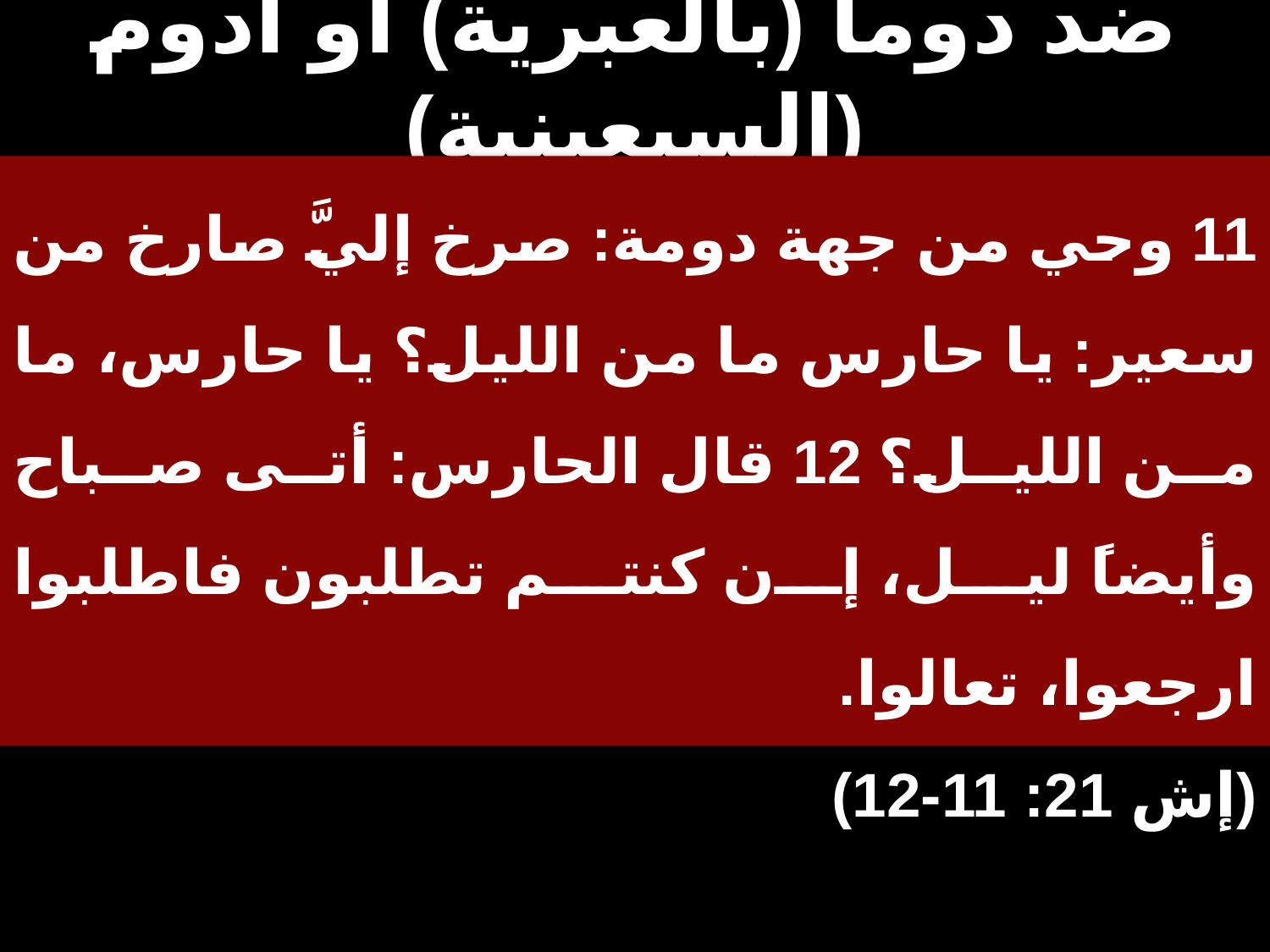

# ضد دوما (بالعبرية) أو أدوم (السبعينية)
11 وحي من جهة دومة: صرخ إليَّ صارخ من سعير: يا حارس ما من الليل؟ يا حارس، ما من الليل؟ 12 قال الحارس: أتى صباح وأيضاً ليل، إن كنتم تطلبون فاطلبوا ارجعوا، تعالوا.
(إش 21: 11-12)